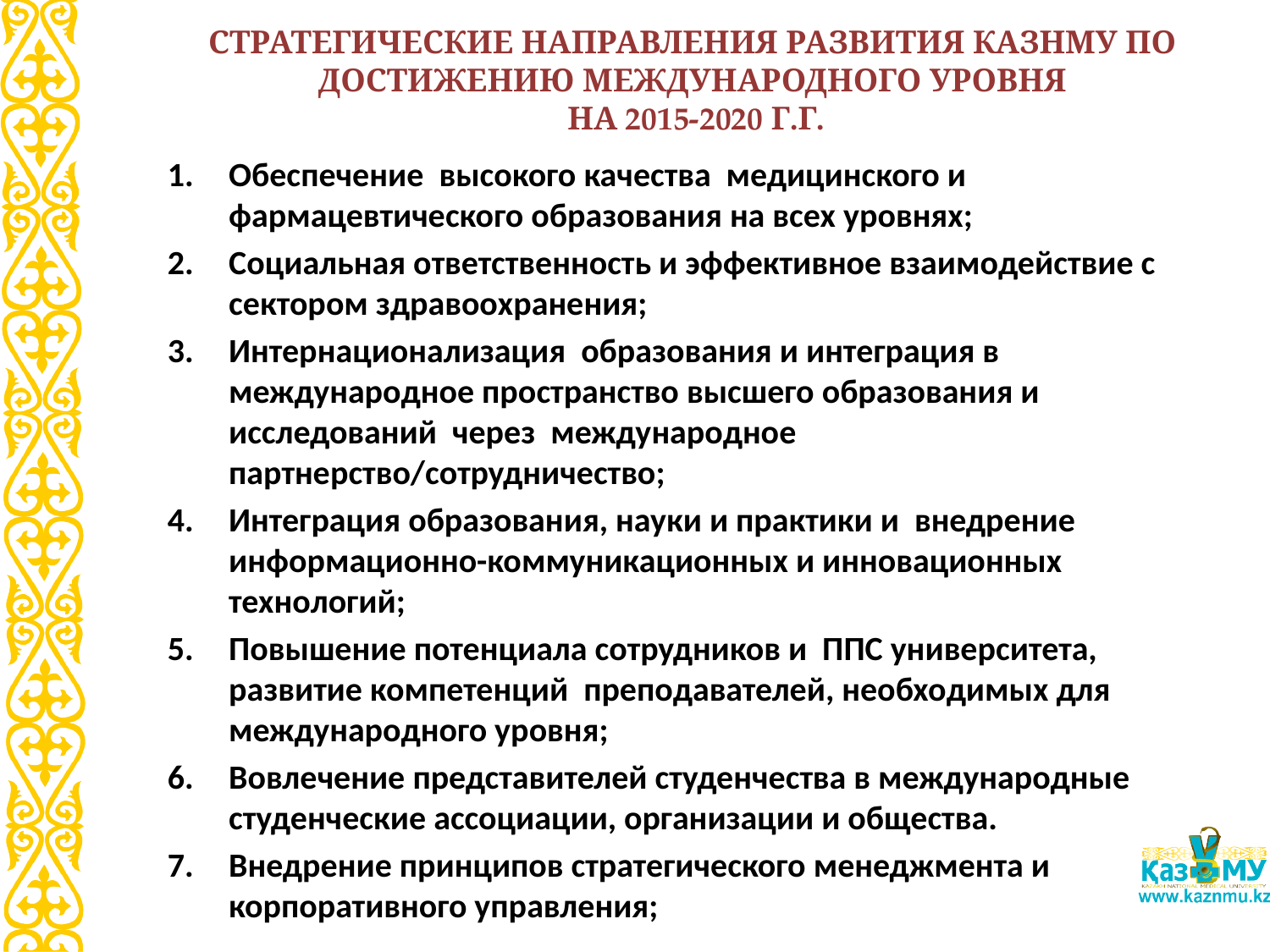

# СТРАТЕГИЧЕСКИЕ НАПРАВЛЕНИЯ РАЗВИТИЯ КАЗНМУ ПО ДОСТИЖЕНИЮ МЕЖДУНАРОДНОГО УРОВНЯ НА 2015-2020 Г.Г.
Обеспечение  высокого качества  медицинского и фармацевтического образования на всех уровнях;
Социальная ответственность и эффективное взаимодействие с сектором здравоохранения;
Интернационализация  образования и интеграция в международное пространство высшего образования и исследований  через  международное партнерство/сотрудничество;
Интеграция образования, науки и практики и  внедрение   информационно-коммуникационных и инновационных технологий;
Повышение потенциала сотрудников и  ППС университета,  развитие компетенций  преподавателей, необходимых для международного уровня;
Вовлечение представителей студенчества в международные студенческие ассоциации, организации и общества.
Внедрение принципов стратегического менеджмента и корпоративного управления;